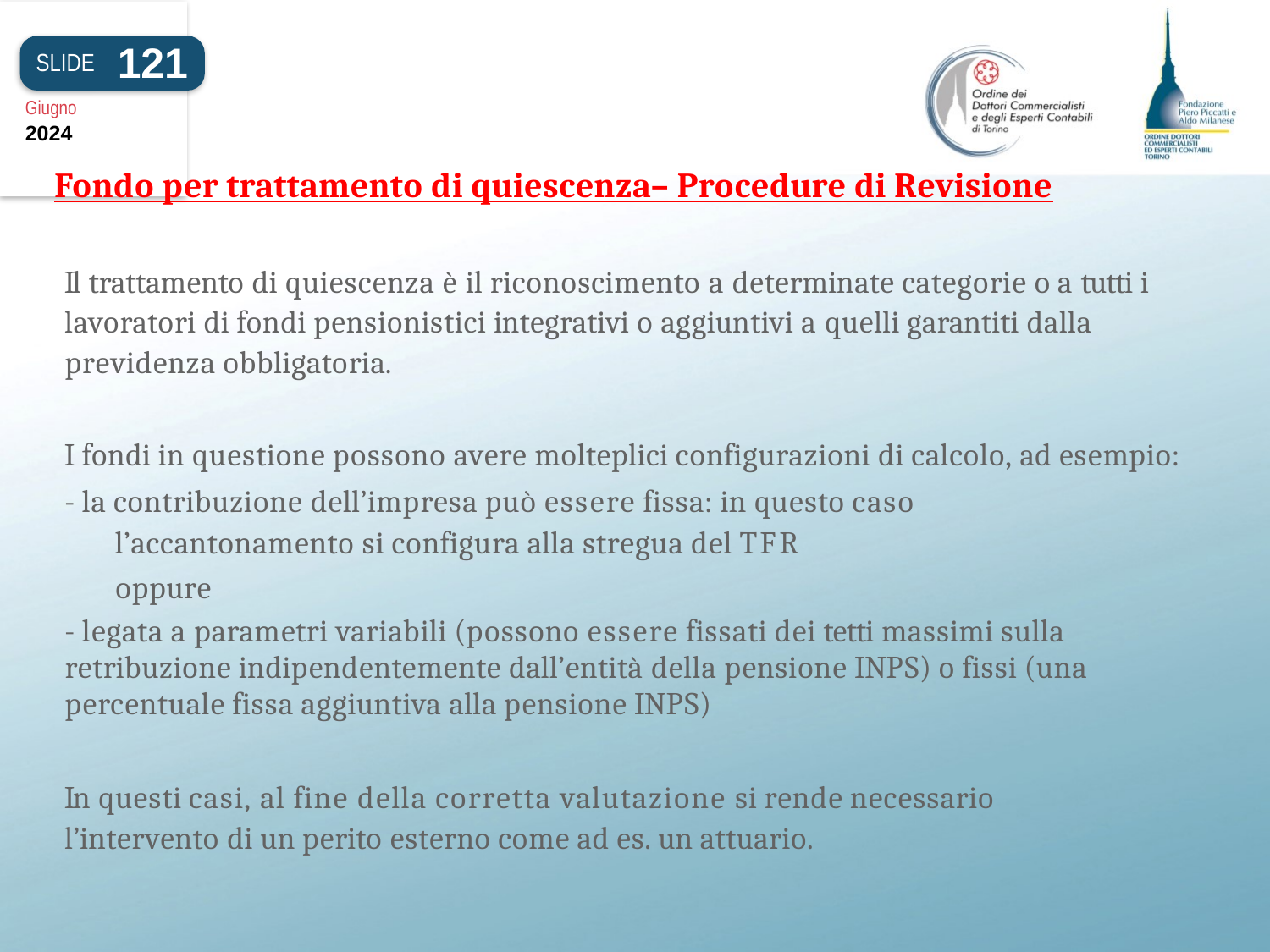

121
SLIDE

Giugno
2024

Fondo per trattamento di quiescenza– Procedure di Revisione
Il trattamento di quiescenza è il riconoscimento a determinate categorie o a tutti i lavoratori di fondi pensionistici integrativi o aggiuntivi a quelli garantiti dalla previdenza obbligatoria.

I fondi in questione possono avere molteplici configurazioni di calcolo, ad esempio:
- la contribuzione dell’impresa può essere fissa: in questo caso
l’accantonamento si configura alla stregua del TFR
oppure
- legata a parametri variabili (possono essere fissati dei tetti massimi sulla retribuzione indipendentemente dall’entità della pensione INPS) o fissi (una percentuale fissa aggiuntiva alla pensione INPS)

In questi casi, al fine della corretta valutazione si rende necessario l’intervento di un perito esterno come ad es. un attuario.
#